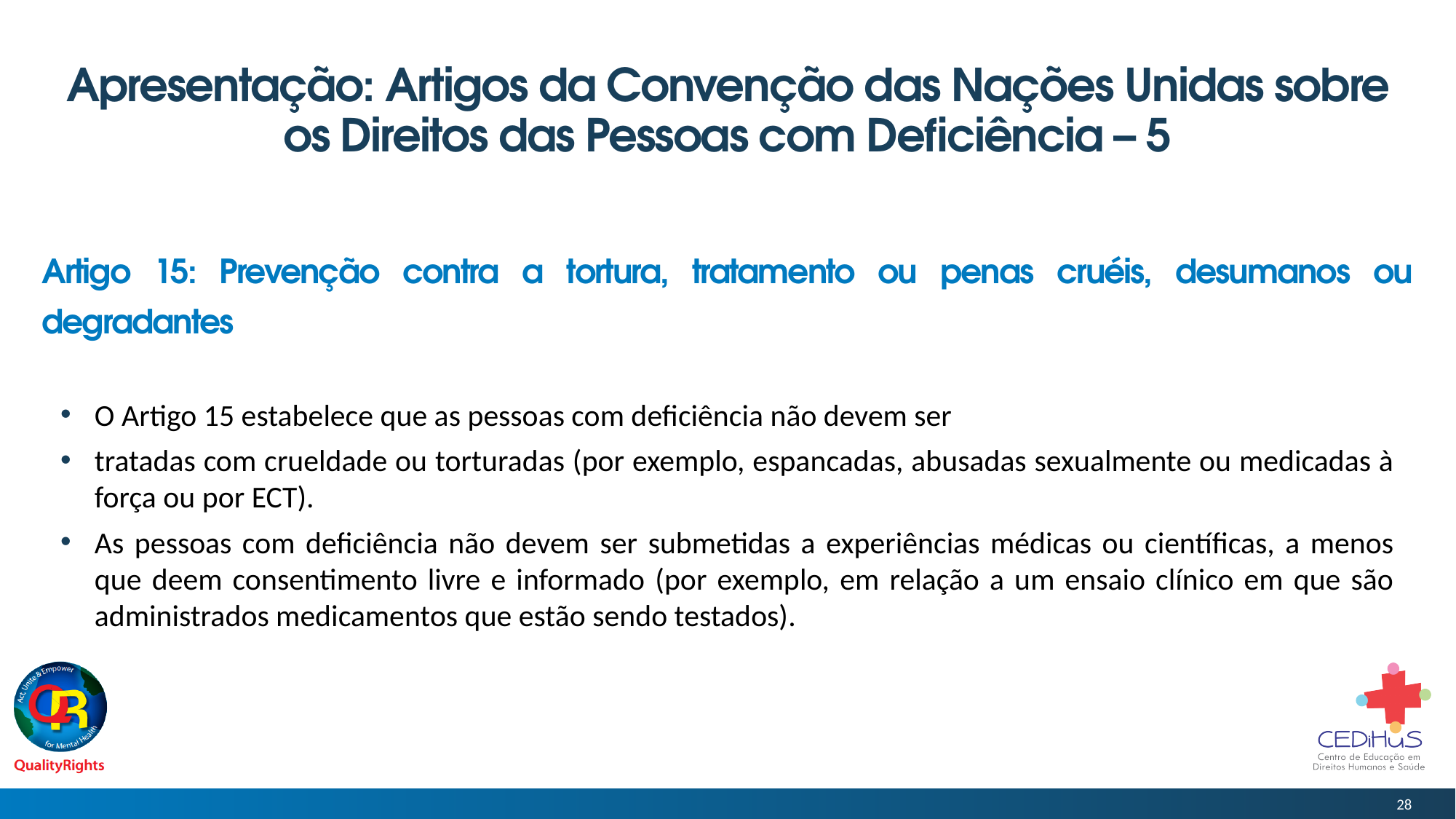

# Apresentação: Artigos da Convenção das Nações Unidas sobre os Direitos das Pessoas com Deficiência – 5
Artigo 15: Prevenção contra a tortura, tratamento ou penas cruéis, desumanos ou degradantes
O Artigo 15 estabelece que as pessoas com deficiência não devem ser
tratadas com crueldade ou torturadas (por exemplo, espancadas, abusadas sexualmente ou medicadas à força ou por ECT).
As pessoas com deficiência não devem ser submetidas a experiências médicas ou científicas, a menos que deem consentimento livre e informado (por exemplo, em relação a um ensaio clínico em que são administrados medicamentos que estão sendo testados).